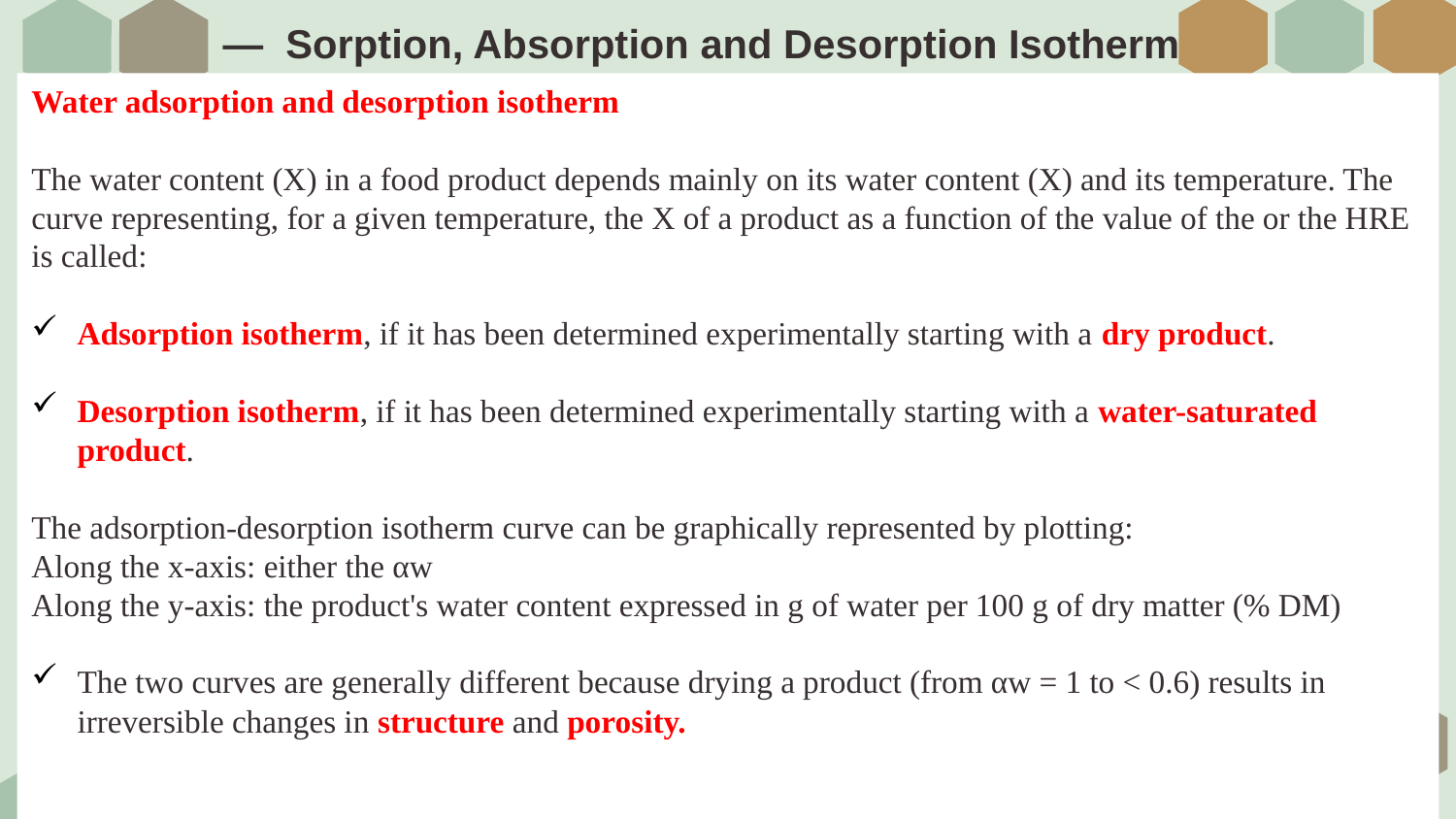

# —  Sorption, Absorption and Desorption Isotherm
Water adsorption and desorption isotherm

The water content (X) in a food product depends mainly on its water content (X) and its temperature. The curve representing, for a given temperature, the X of a product as a function of the value of the or the HRE is called:

Adsorption isotherm, if it has been determined experimentally starting with a dry product.

Desorption isotherm, if it has been determined experimentally starting with a water-saturated product.

The adsorption-desorption isotherm curve can be graphically represented by plotting:
Along the x-axis: either the αw
Along the y-axis: the product's water content expressed in g of water per 100 g of dry matter (% DM)

The two curves are generally different because drying a product (from αw = 1 to < 0.6) results in irreversible changes in structure and porosity.